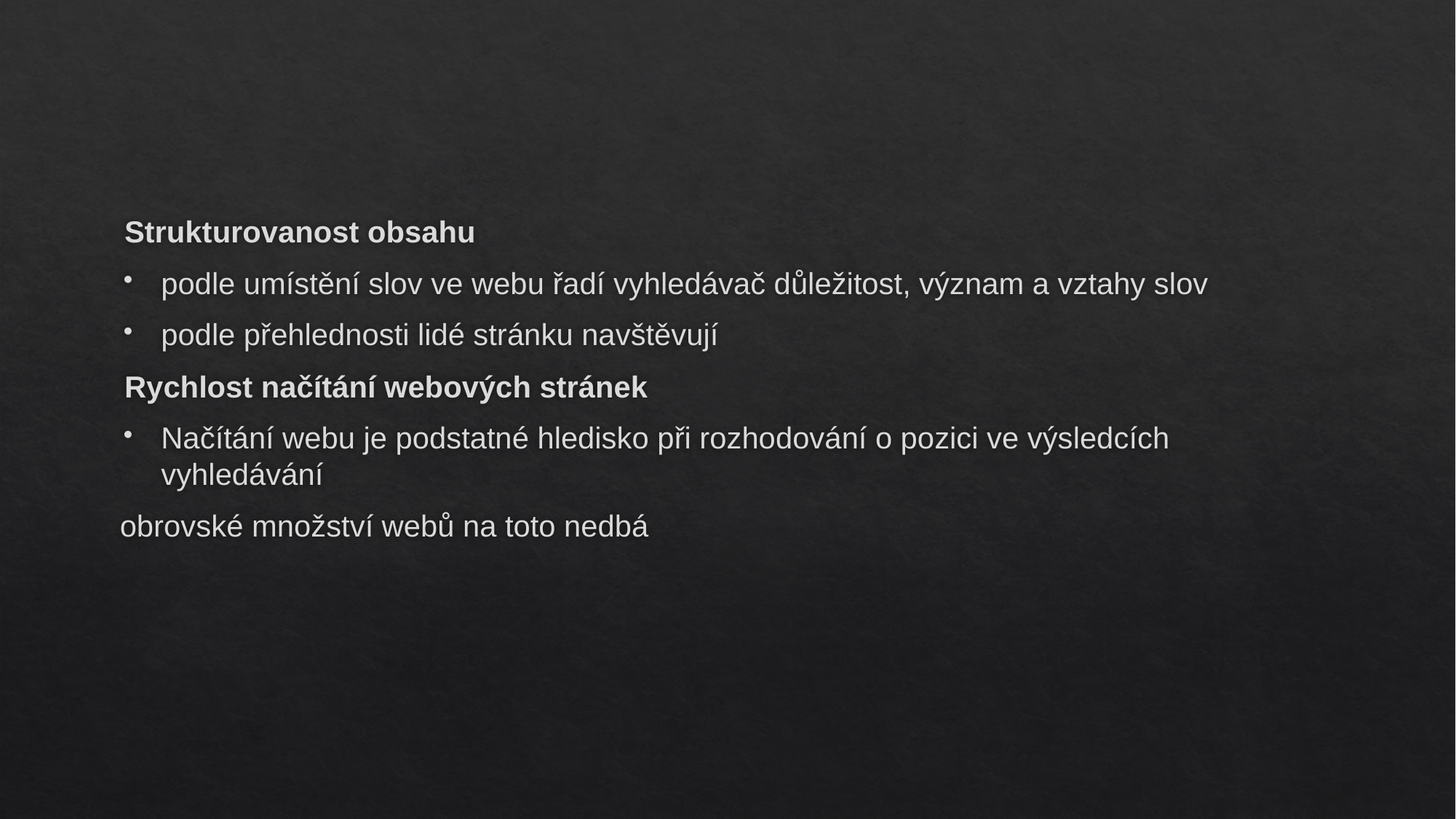

#
Strukturovanost obsahu
podle umístění slov ve webu řadí vyhledávač důležitost, význam a vztahy slov
podle přehlednosti lidé stránku navštěvují
Rychlost načítání webových stránek
Načítání webu je podstatné hledisko při rozhodování o pozici ve výsledcích vyhledávání
obrovské množství webů na toto nedbá